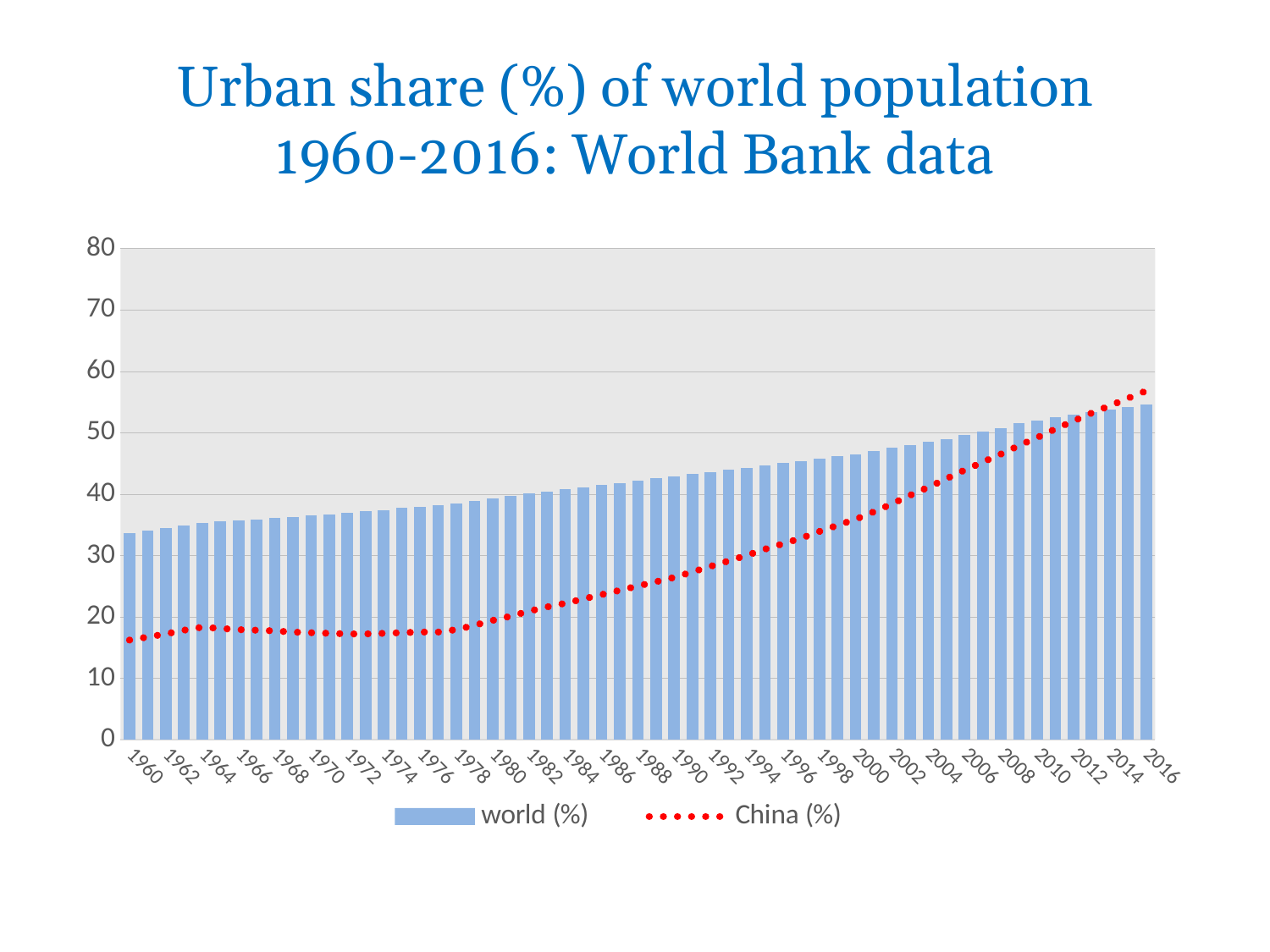

# Urban share (%) of world population 1960-2016: World Bank data

### Chart

| Category | world (%) | China (%) |
|---|---|---|
| 1960.0 | 33.6 | 16.2 |
| 1961.0 | 34.1 | 16.7 |
| 1962.0 | 34.5 | 17.2 |
| 1963.0 | 34.9 | 17.8 |
| 1964.0 | 35.3 | 18.3 |
| 1965.0 | 35.5 | 18.1 |
| 1966.0 | 35.7 | 17.9 |
| 1967.0 | 35.9 | 17.8 |
| 1968.0 | 36.1 | 17.7 |
| 1969.0 | 36.3 | 17.5 |
| 1970.0 | 36.5 | 17.4 |
| 1971.0 | 36.7 | 17.3 |
| 1972.0 | 36.9 | 17.2 |
| 1973.0 | 37.2 | 17.2 |
| 1974.0 | 37.4 | 17.3 |
| 1975.0 | 37.7 | 17.4 |
| 1976.0 | 37.9 | 17.5 |
| 1977.0 | 38.2 | 17.5 |
| 1978.0 | 38.5 | 17.9 |
| 1979.0 | 38.9 | 18.6 |
| 1980.0 | 39.3 | 19.4 |
| 1981.0 | 39.7 | 20.1 |
| 1982.0 | 40.1 | 20.9 |
| 1983.0 | 40.4 | 21.6 |
| 1984.0 | 40.8 | 22.2 |
| 1985.0 | 41.1 | 22.9 |
| 1986.0 | 41.5 | 23.6 |
| 1987.0 | 41.8 | 24.3 |
| 1988.0 | 42.2 | 25.0 |
| 1989.0 | 42.6 | 25.7 |
| 1990.0 | 42.9 | 26.4 |
| 1991.0 | 43.3 | 27.3 |
| 1992.0 | 43.6 | 28.2 |
| 1993.0 | 44.0 | 29.1 |
| 1994.0 | 44.3 | 30.0 |
| 1995.0 | 44.7 | 31.0 |
| 1996.0 | 45.1 | 31.9 |
| 1997.0 | 45.4 | 32.8 |
| 1998.0 | 45.8 | 33.9 |
| 1999.0 | 46.2 | 34.9 |
| 2000.0 | 46.5 | 35.9 |
| 2001.0 | 47.0 | 37.1 |
| 2002.0 | 47.5 | 38.4 |
| 2003.0 | 48.0 | 39.8 |
| 2004.0 | 48.5 | 41.1 |
| 2005.0 | 49.0 | 42.5 |
| 2006.0 | 49.6 | 43.9 |
| 2007.0 | 50.2 | 45.2 |
| 2008.0 | 50.8 | 46.5 |
| 2009.0 | 51.5 | 47.9 |
| 2010.0 | 52.0 | 49.2 |
| 2011.0 | 52.5 | 50.6 |
| 2012.0 | 53.0 | 51.9 |
| 2013.0 | 53.4 | 53.2 |
| 2014.0 | 53.8 | 54.4 |
| 2015.0 | 54.2 | 55.6 |
| 2016.0 | 54.6 | 56.8 |